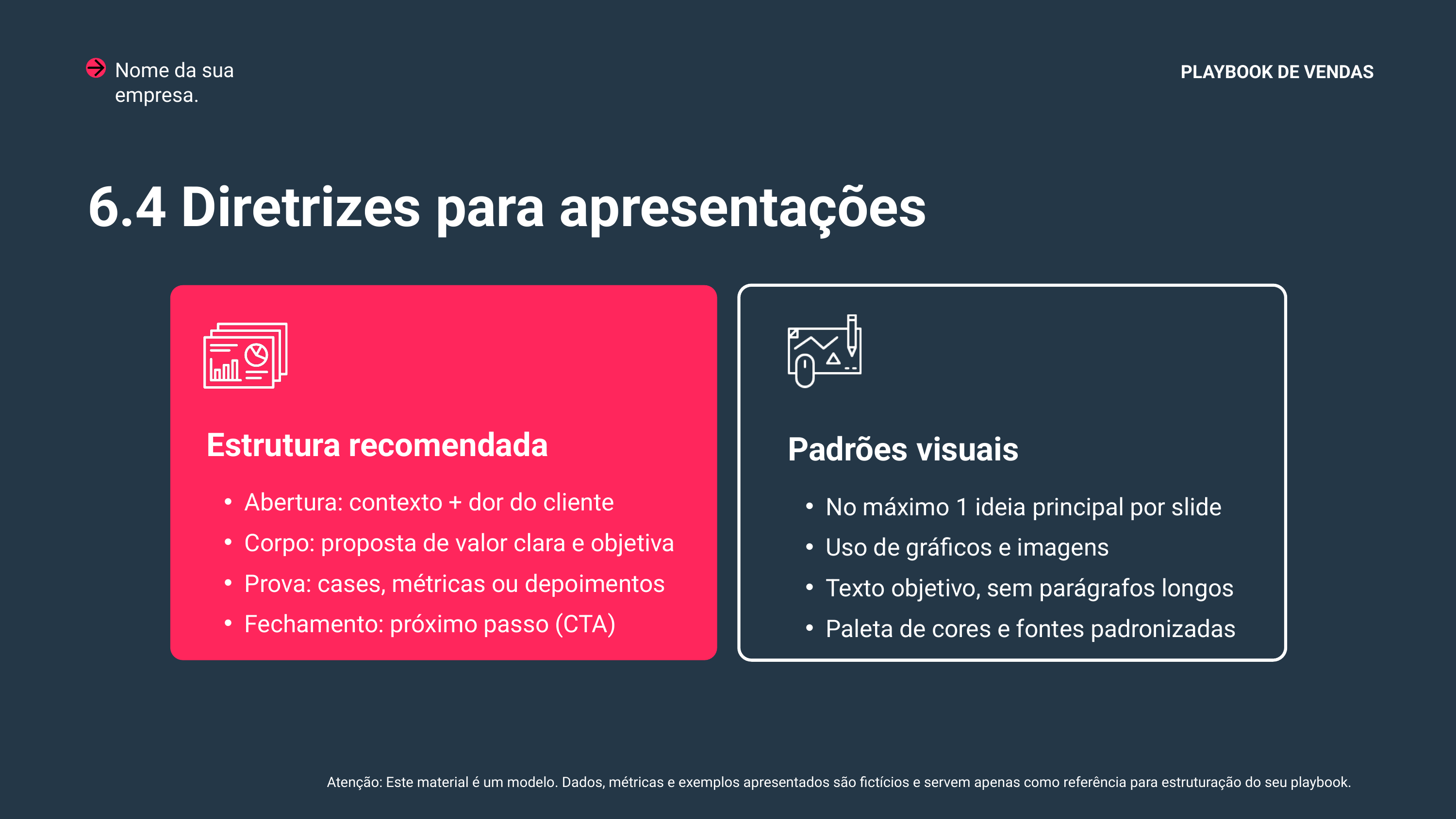

Nome da sua empresa.

PLAYBOOK DE VENDAS

6.4 Diretrizes para apresentações

Estrutura recomendada
Padrões visuais
Abertura: contexto + dor do cliente
Corpo: proposta de valor clara e objetiva
Prova: cases, métricas ou depoimentos
Fechamento: próximo passo (CTA)
No máximo 1 ideia principal por slide
Uso de gráficos e imagens
Texto objetivo, sem parágrafos longos
Paleta de cores e fontes padronizadas
Atenção: Este material é um modelo. Dados, métricas e exemplos apresentados são fictícios e servem apenas como referência para estruturação do seu playbook.